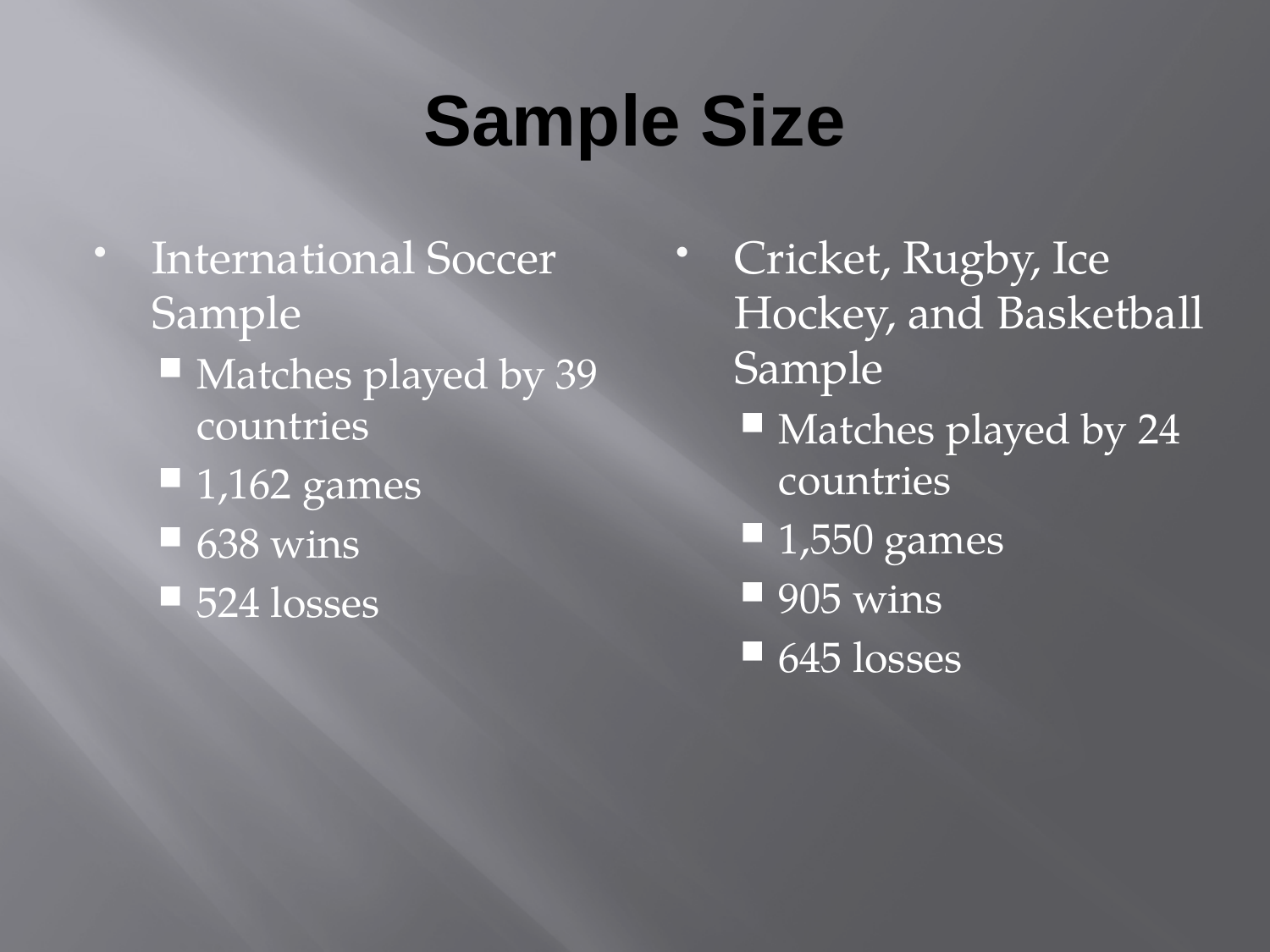

# Sample Size
International Soccer Sample
Matches played by 39 countries
1,162 games
638 wins
524 losses

Cricket, Rugby, Ice Hockey, and Basketball Sample
Matches played by 24 countries
1,550 games
905 wins
645 losses